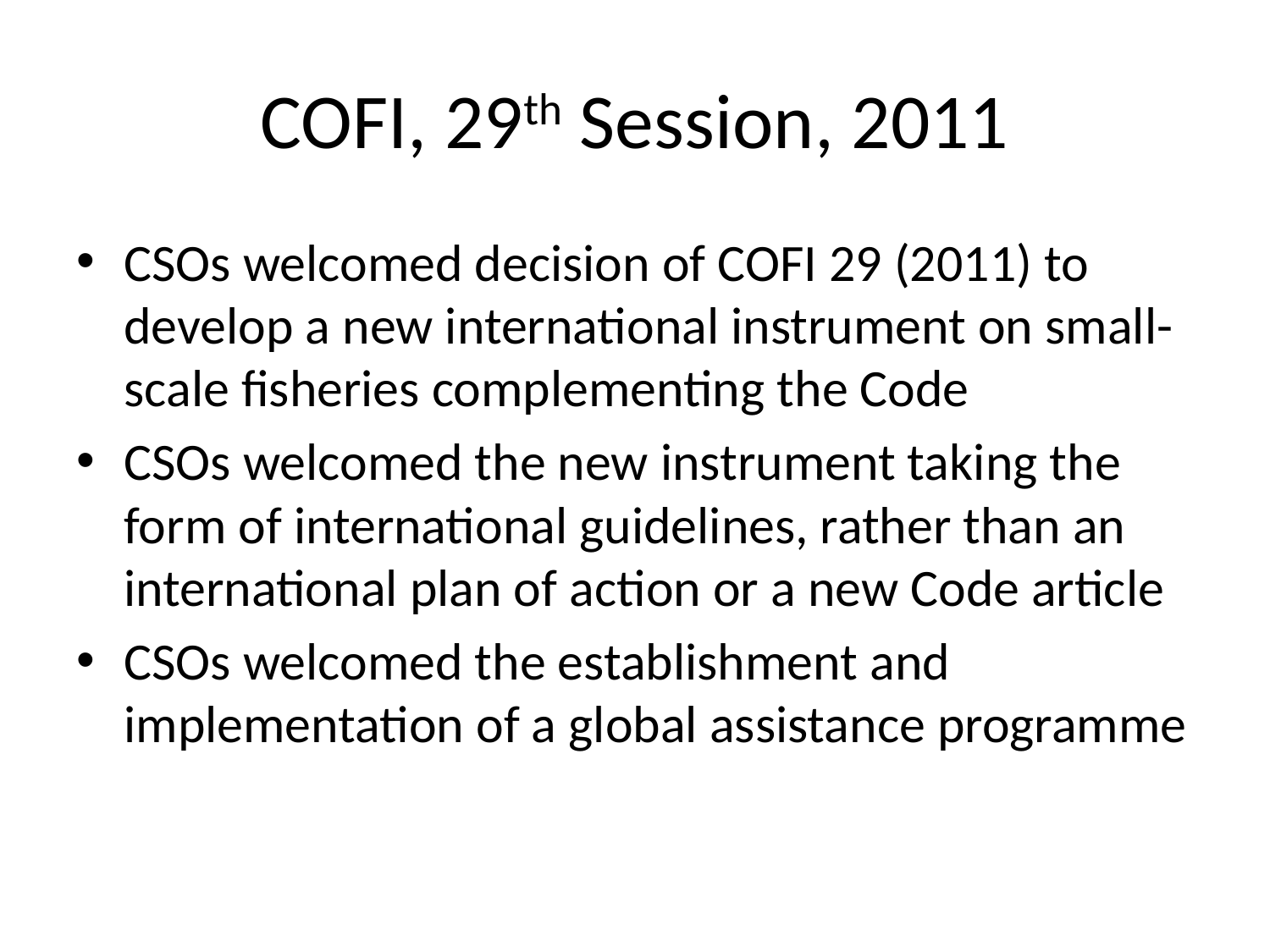

# COFI, 29th Session, 2011
CSOs welcomed decision of COFI 29 (2011) to develop a new international instrument on small-scale fisheries complementing the Code
CSOs welcomed the new instrument taking the form of international guidelines, rather than an international plan of action or a new Code article
CSOs welcomed the establishment and implementation of a global assistance programme